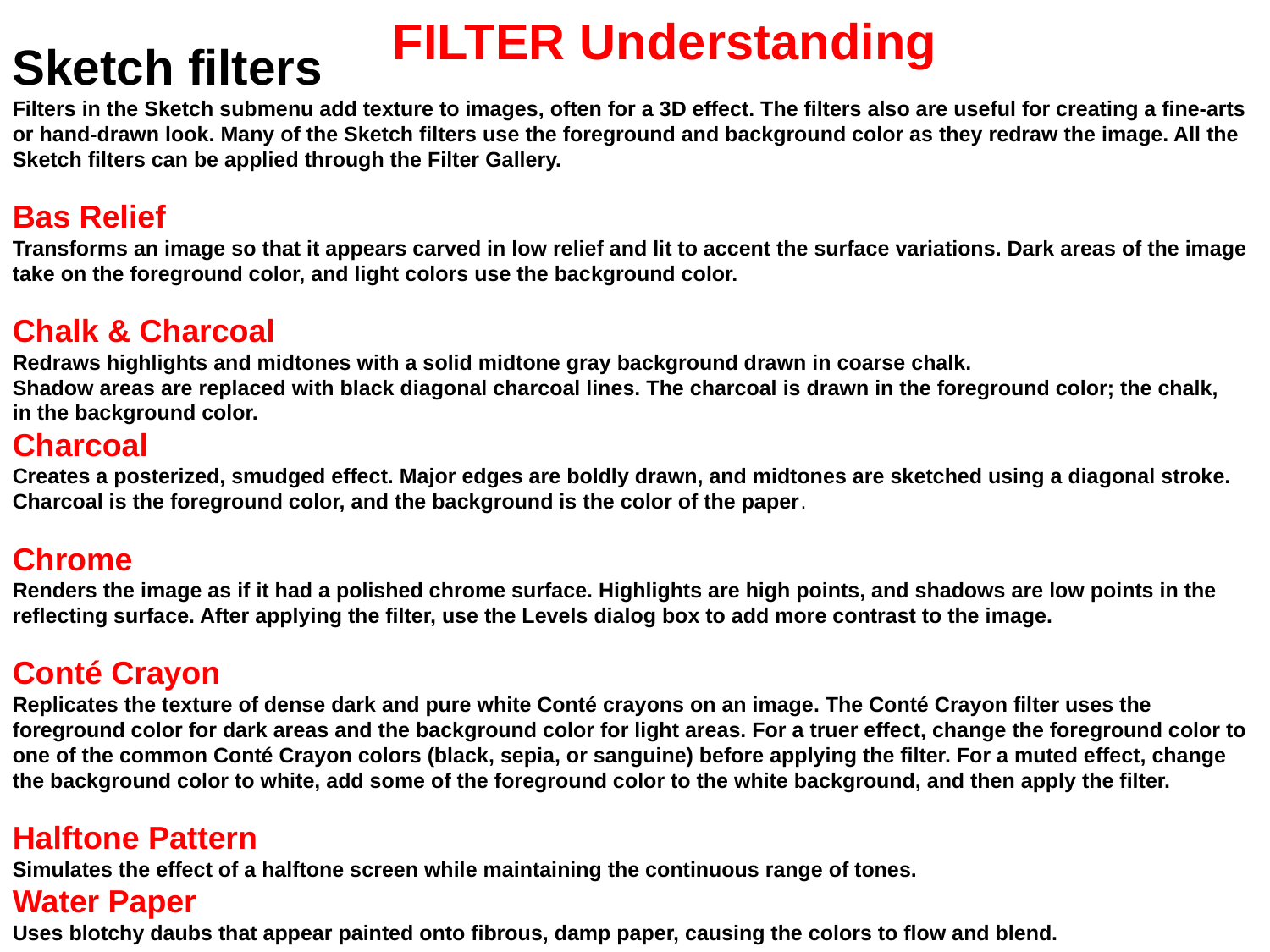

FILTER Understanding
Sketch filters
Filters in the Sketch submenu add texture to images, often for a 3D effect. The filters also are useful for creating a fine-arts or hand-drawn look. Many of the Sketch filters use the foreground and background color as they redraw the image. All the Sketch filters can be applied through the Filter Gallery.

Bas Relief
Transforms an image so that it appears carved in low relief and lit to accent the surface variations. Dark areas of the image take on the foreground color, and light colors use the background color.

Chalk & Charcoal
Redraws highlights and midtones with a solid midtone gray background drawn in coarse chalk.                                    Shadow areas are replaced with black diagonal charcoal lines. The charcoal is drawn in the foreground color; the chalk,     in the background color.
Charcoal
Creates a posterized, smudged effect. Major edges are boldly drawn, and midtones are sketched using a diagonal stroke. Charcoal is the foreground color, and the background is the color of the paper.

Chrome
Renders the image as if it had a polished chrome surface. Highlights are high points, and shadows are low points in the reflecting surface. After applying the filter, use the Levels dialog box to add more contrast to the image.

Conté Crayon
Replicates the texture of dense dark and pure white Conté crayons on an image. The Conté Crayon filter uses the foreground color for dark areas and the background color for light areas. For a truer effect, change the foreground color to one of the common Conté Crayon colors (black, sepia, or sanguine) before applying the filter. For a muted effect, change the background color to white, add some of the foreground color to the white background, and then apply the filter.

Halftone Pattern
Simulates the effect of a halftone screen while maintaining the continuous range of tones.
Water Paper
Uses blotchy daubs that appear painted onto fibrous, damp paper, causing the colors to flow and blend.